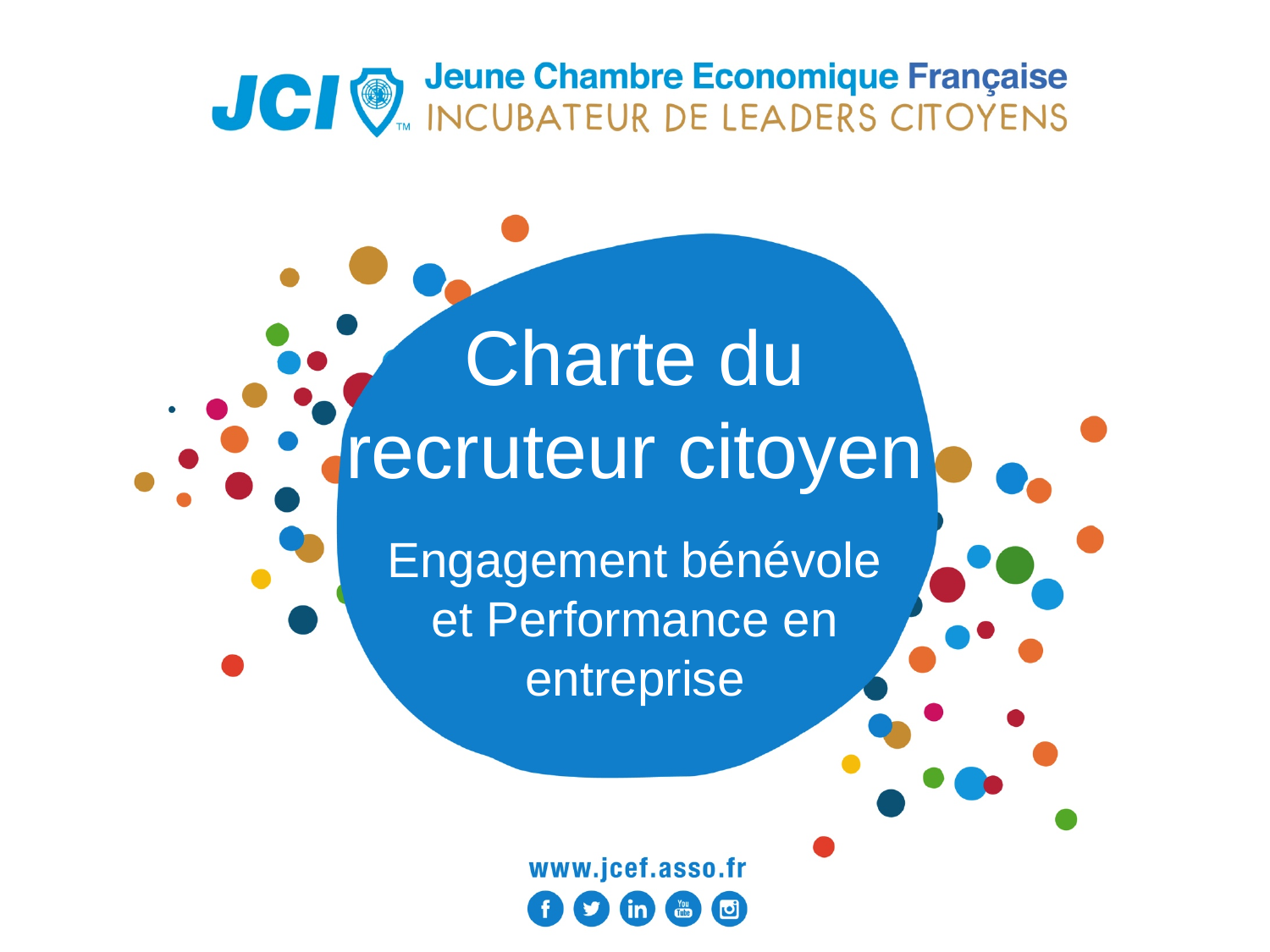

Charte du recruteur citoyen

Engagement bénévole
et Performance en entreprise